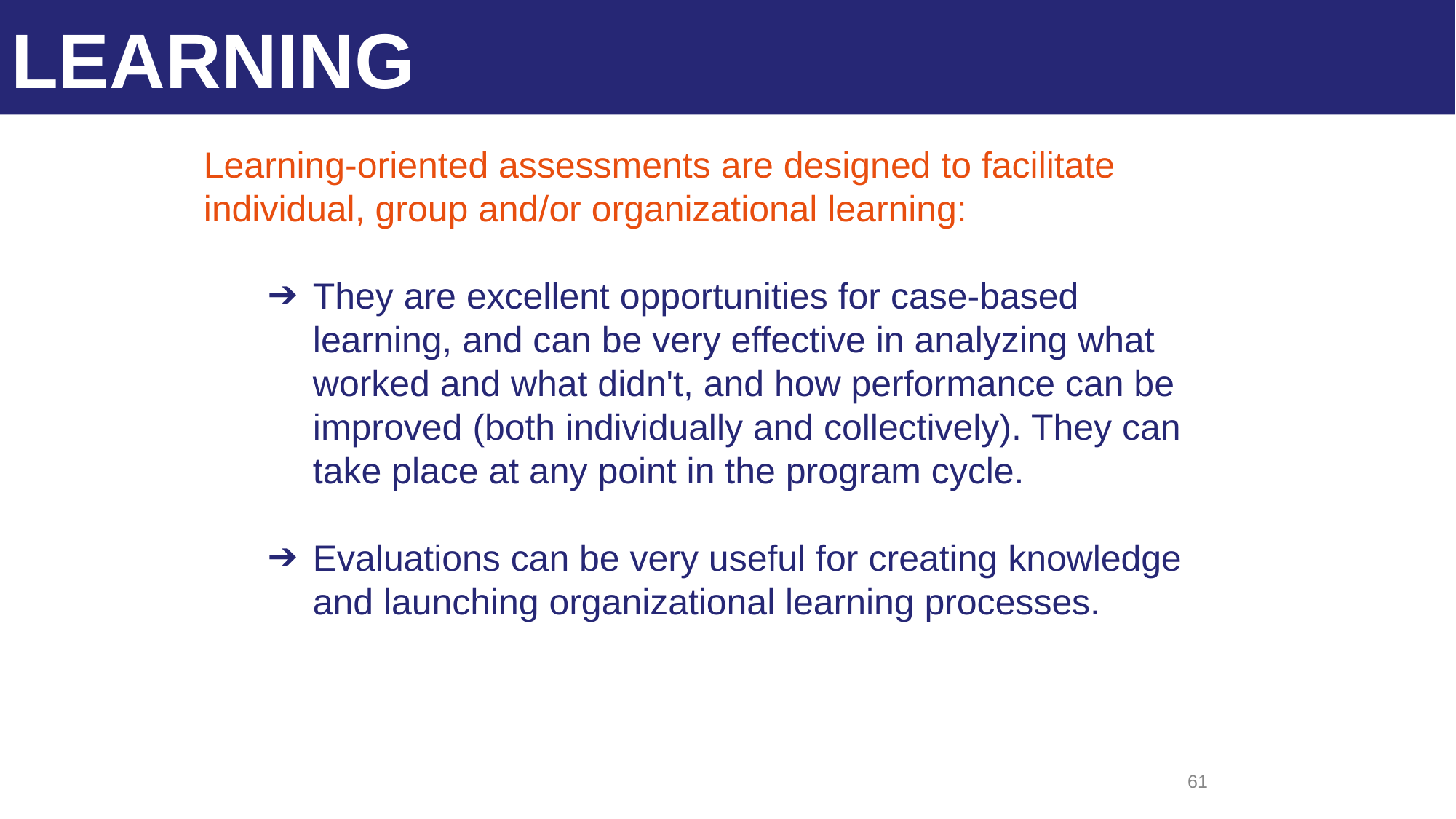

LEARNING

Learning-oriented assessments are designed to facilitate individual, group and/or organizational learning:

They are excellent opportunities for case-based learning, and can be very effective in analyzing what worked and what didn't, and how performance can be improved (both individually and collectively). They can take place at any point in the program cycle.

Evaluations can be very useful for creating knowledge and launching organizational learning processes.

61